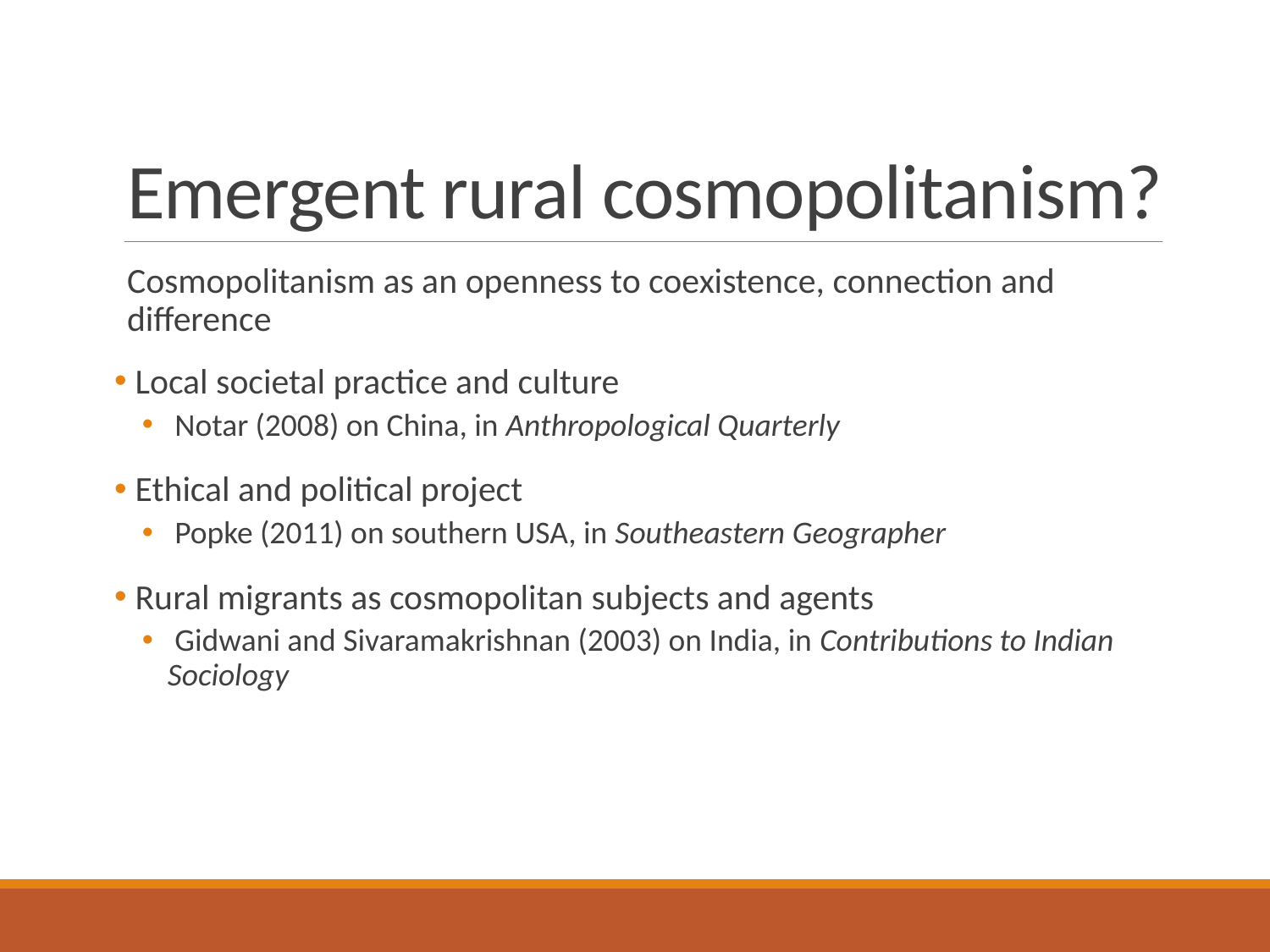

# Emergent rural cosmopolitanism?
Cosmopolitanism as an openness to coexistence, connection and difference
 Local societal practice and culture
 Notar (2008) on China, in Anthropological Quarterly
 Ethical and political project
 Popke (2011) on southern USA, in Southeastern Geographer
 Rural migrants as cosmopolitan subjects and agents
 Gidwani and Sivaramakrishnan (2003) on India, in Contributions to Indian Sociology